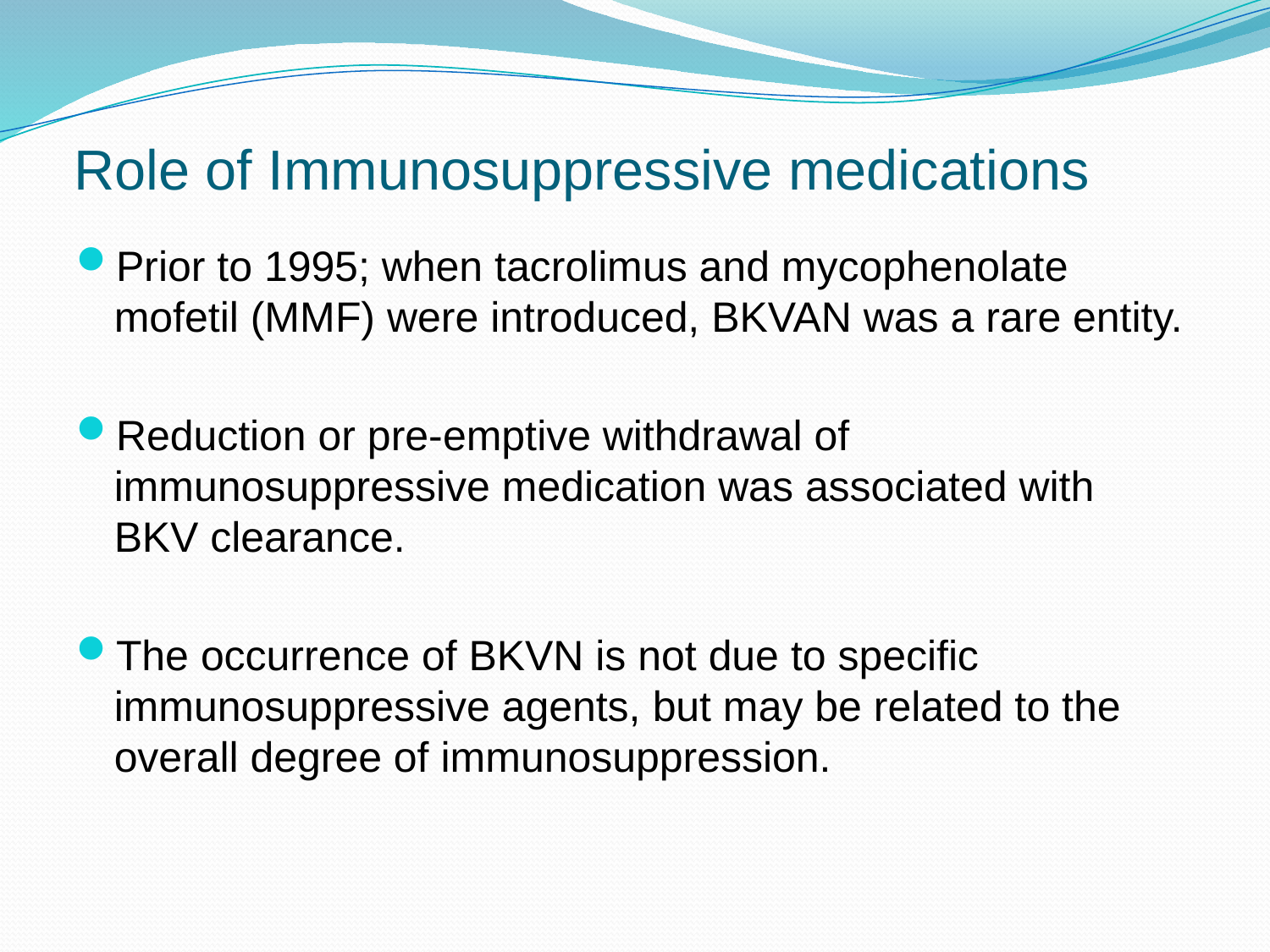

# Role of Immunosuppressive medications
Prior to 1995; when tacrolimus and mycophenolate mofetil (MMF) were introduced, BKVAN was a rare entity.

Reduction or pre-emptive withdrawal of immunosuppressive medication was associated with  BKV clearance.

The occurrence of BKVN is not due to specific immunosuppressive agents, but may be related to the overall degree of immunosuppression.